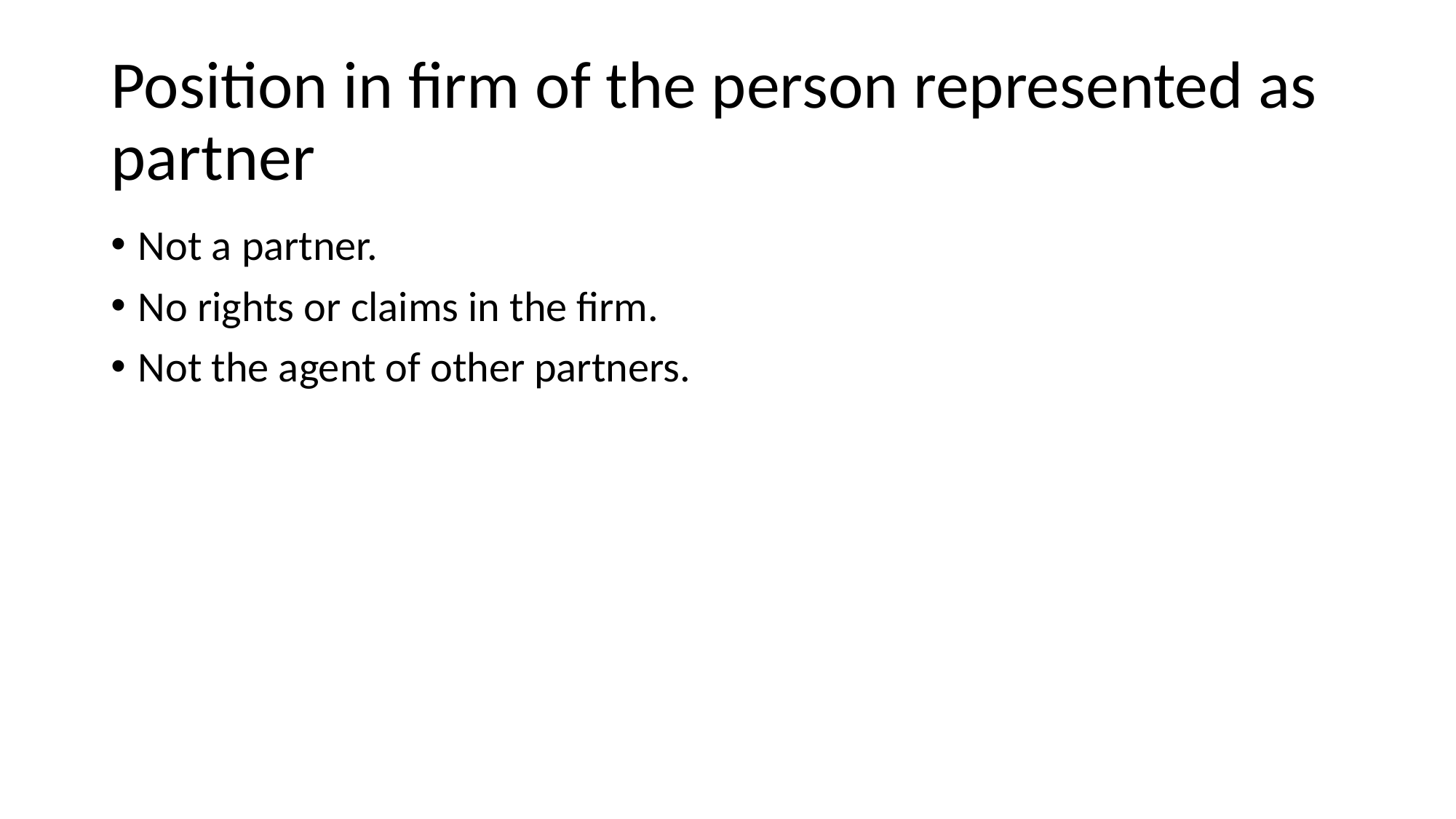

# Position in firm of the person represented as partner
Not a partner.
No rights or claims in the firm.
Not the agent of other partners.